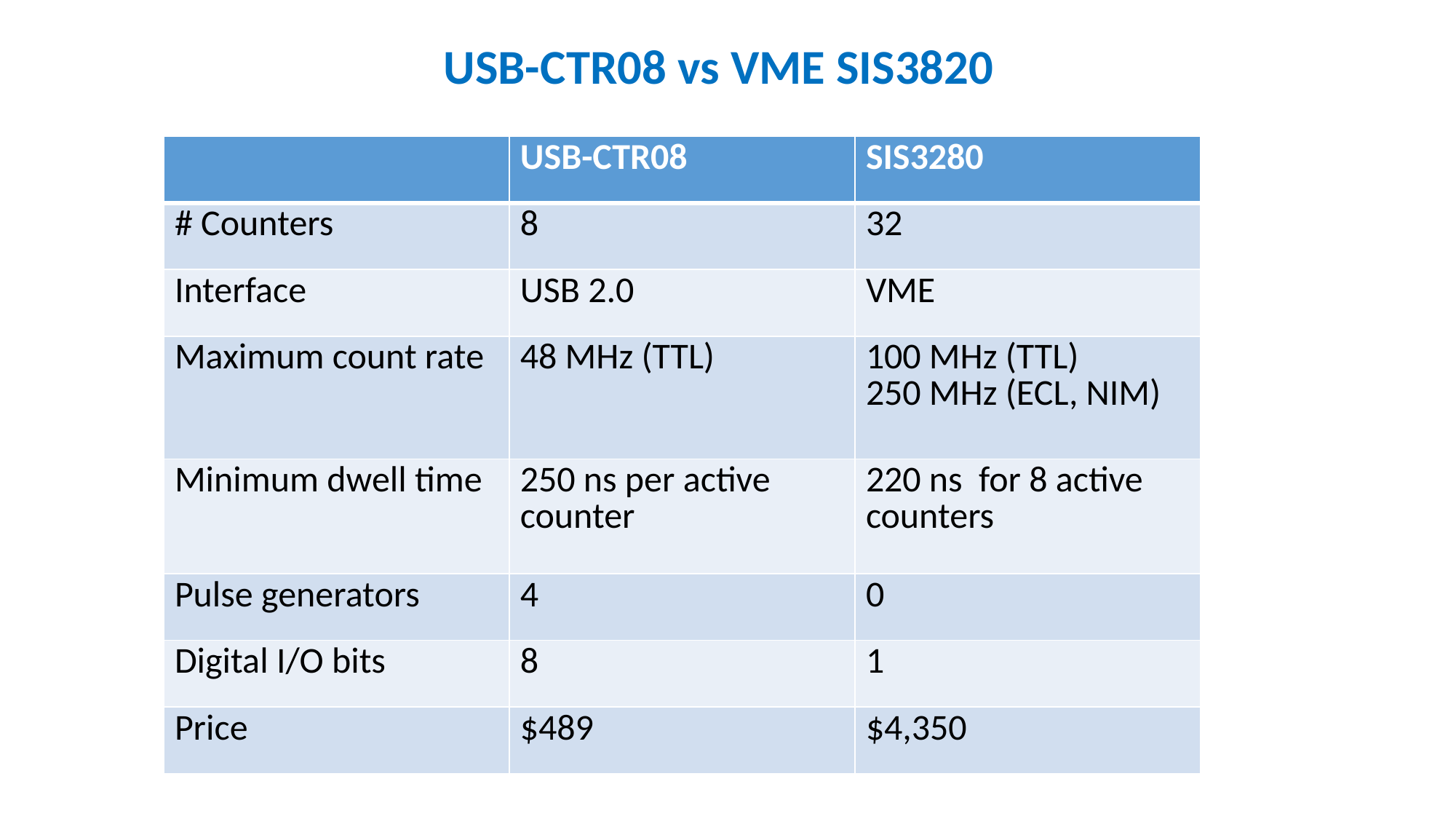

# USB-CTR08 vs VME SIS3820
|  | USB-CTR08 | SIS3280 |
| --- | --- | --- |
| # Counters | 8 | 32 |
| Interface | USB 2.0 | VME |
| Maximum count rate | 48 MHz (TTL) | 100 MHz (TTL) 250 MHz (ECL, NIM) |
| Minimum dwell time | 250 ns per active counter | 220 ns for 8 active counters |
| Pulse generators | 4 | 0 |
| Digital I/O bits | 8 | 1 |
| Price | $489 | $4,350 |